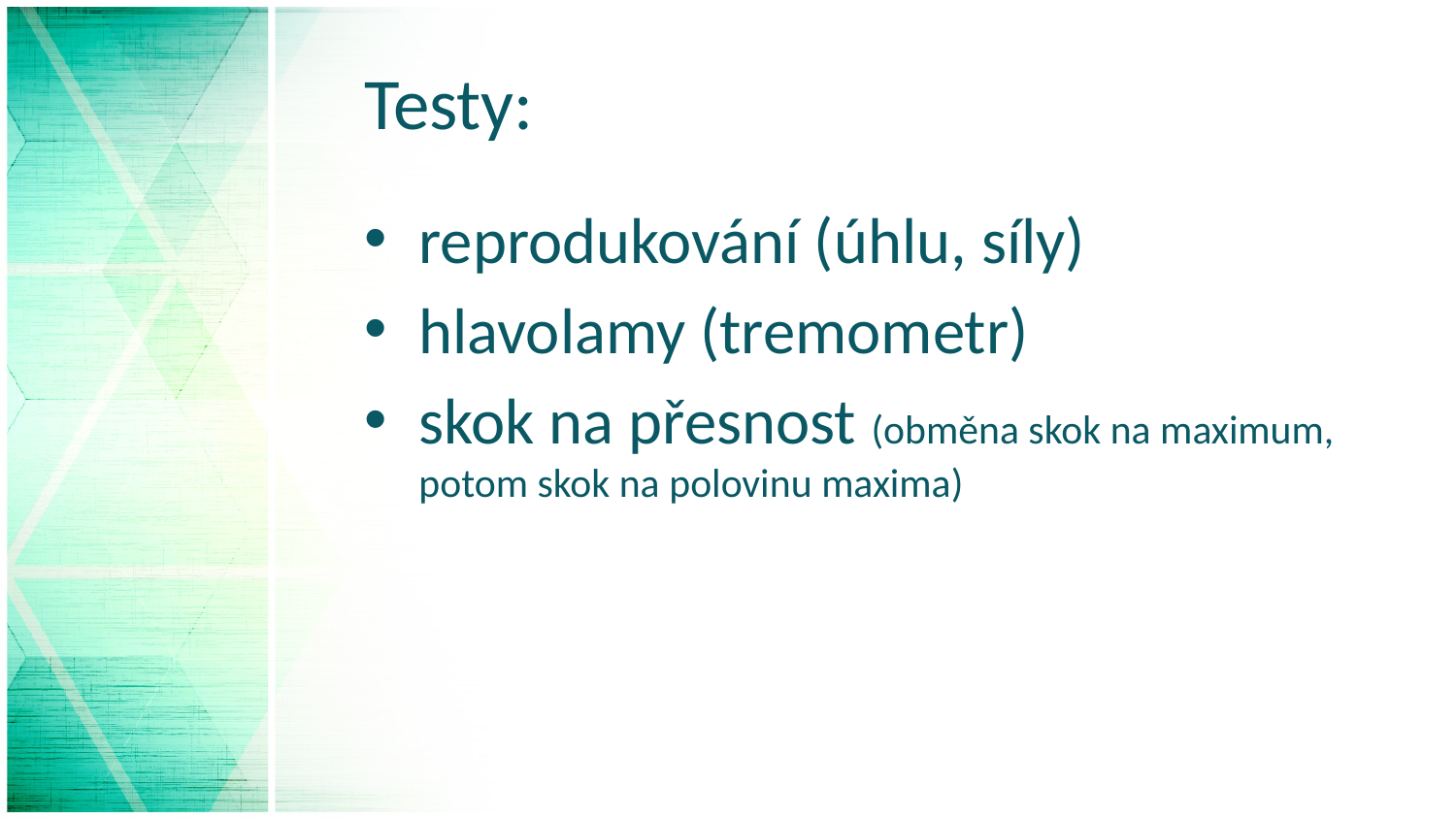

# Testy:
reprodukování (úhlu, síly)
hlavolamy (tremometr)
skok na přesnost (obměna skok na maximum, potom skok na polovinu maxima)